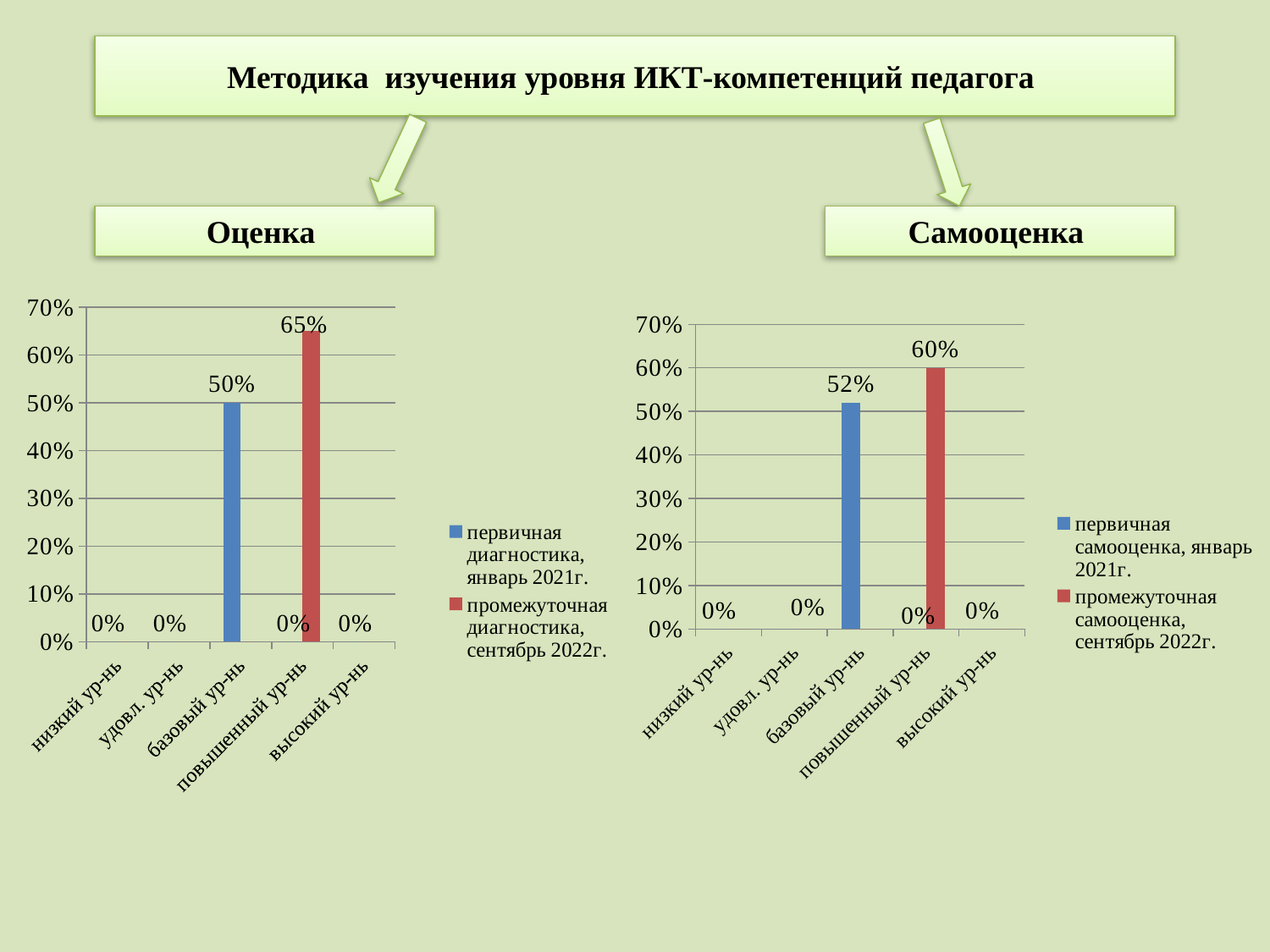

Методика  изучения уровня ИКТ-компетенций педагога

Оценка
Самооценка

### Chart

| Category | первичная диагностика, январь 2021г. | промежуточная диагностика, сентябрь 2022г. |
|---|---|---|
| низкий ур-нь | 0.0 | 0.0 |
| удовл. ур-нь | 0.0 | 0.0 |
| базовый ур-нь | 0.5 | 0.0 |
| повышенный ур-нь | 0.0 | 0.6500000000000008 |
| высокий ур-нь | 0.0 | 0.0 |

### Chart

| Category | первичная самооценка, январь 2021г. | промежуточная самооценка, сентябрь 2022г. |
|---|---|---|
| низкий ур-нь | 0.0 | 0.0 |
| удовл. ур-нь | 0.0 | 0.0 |
| базовый ур-нь | 0.52 | 0.0 |
| повышенный ур-нь | 0.0 | 0.6000000000000005 |
| высокий ур-нь | 0.0 | 0.0 |